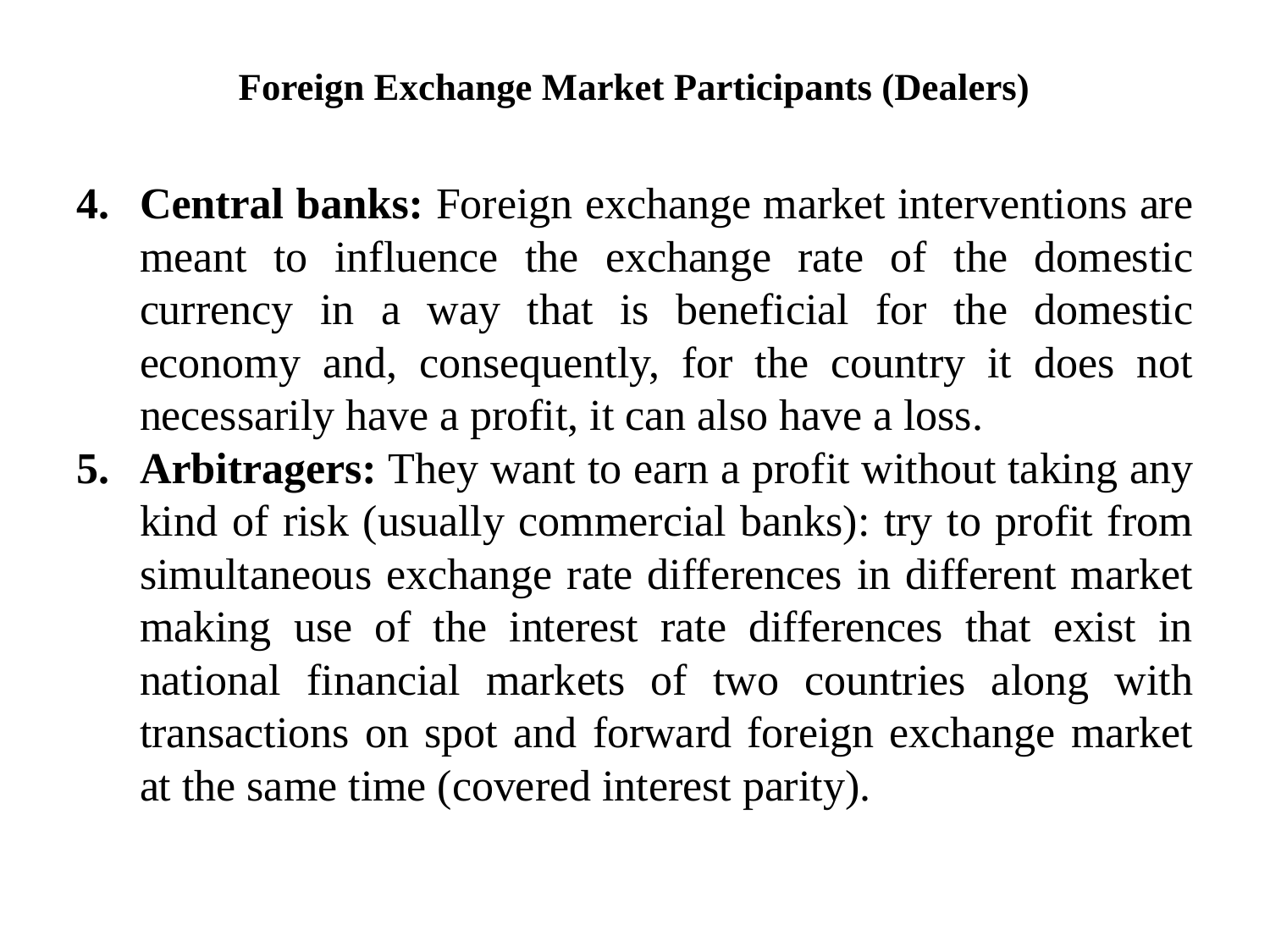

# Foreign Exchange Market Participants (Dealers)
Central banks: Foreign exchange market interventions are meant to influence the exchange rate of the domestic currency in a way that is beneficial for the domestic economy and, consequently, for the country it does not necessarily have a profit, it can also have a loss.
Arbitragers: They want to earn a profit without taking any kind of risk (usually commercial banks): try to profit from simultaneous exchange rate differences in different market making use of the interest rate differences that exist in national financial markets of two countries along with transactions on spot and forward foreign exchange market at the same time (covered interest parity).